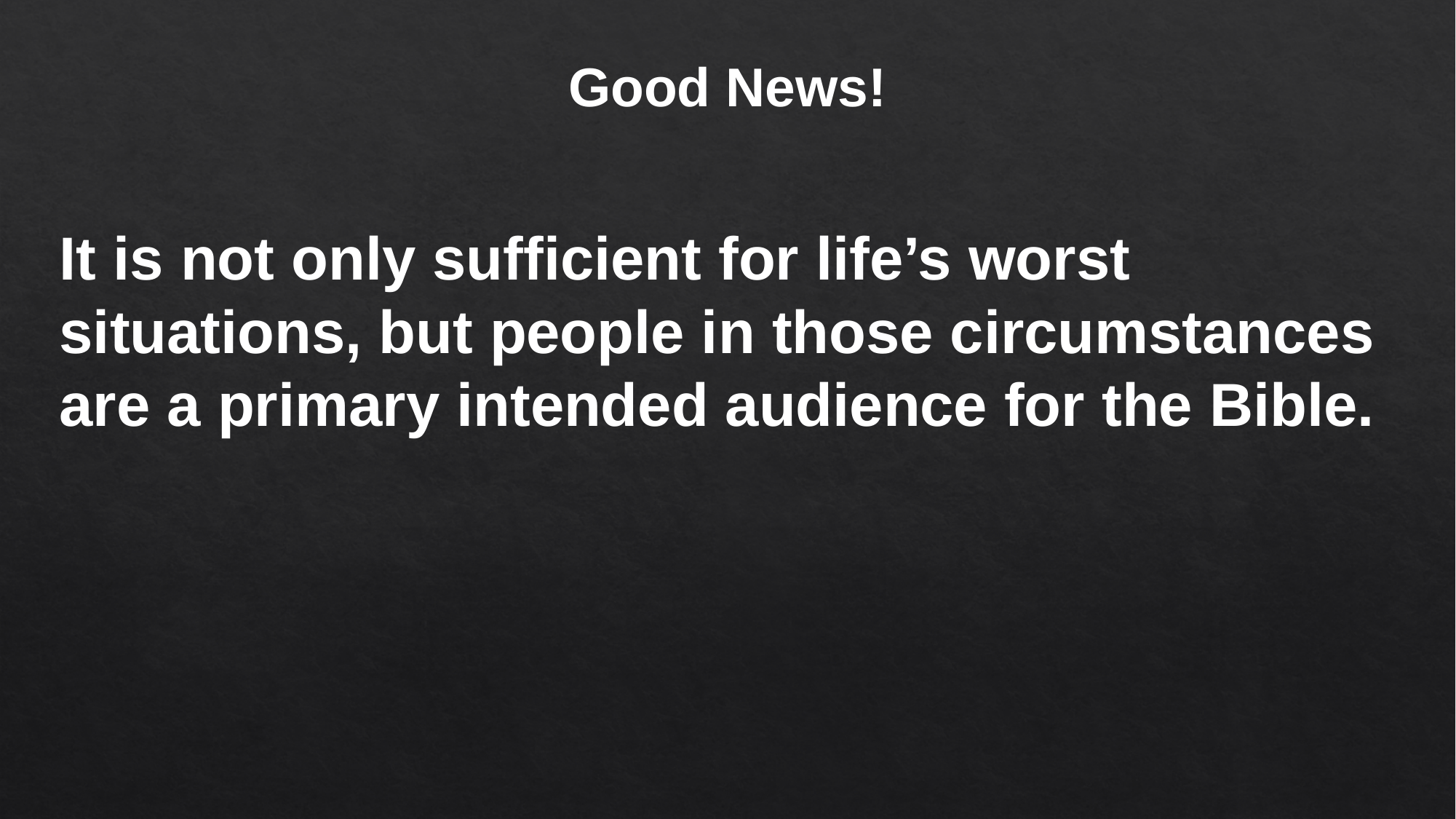

Good News!

It is not only sufficient for life’s worst situations, but people in those circumstances are a primary intended audience for the Bible.